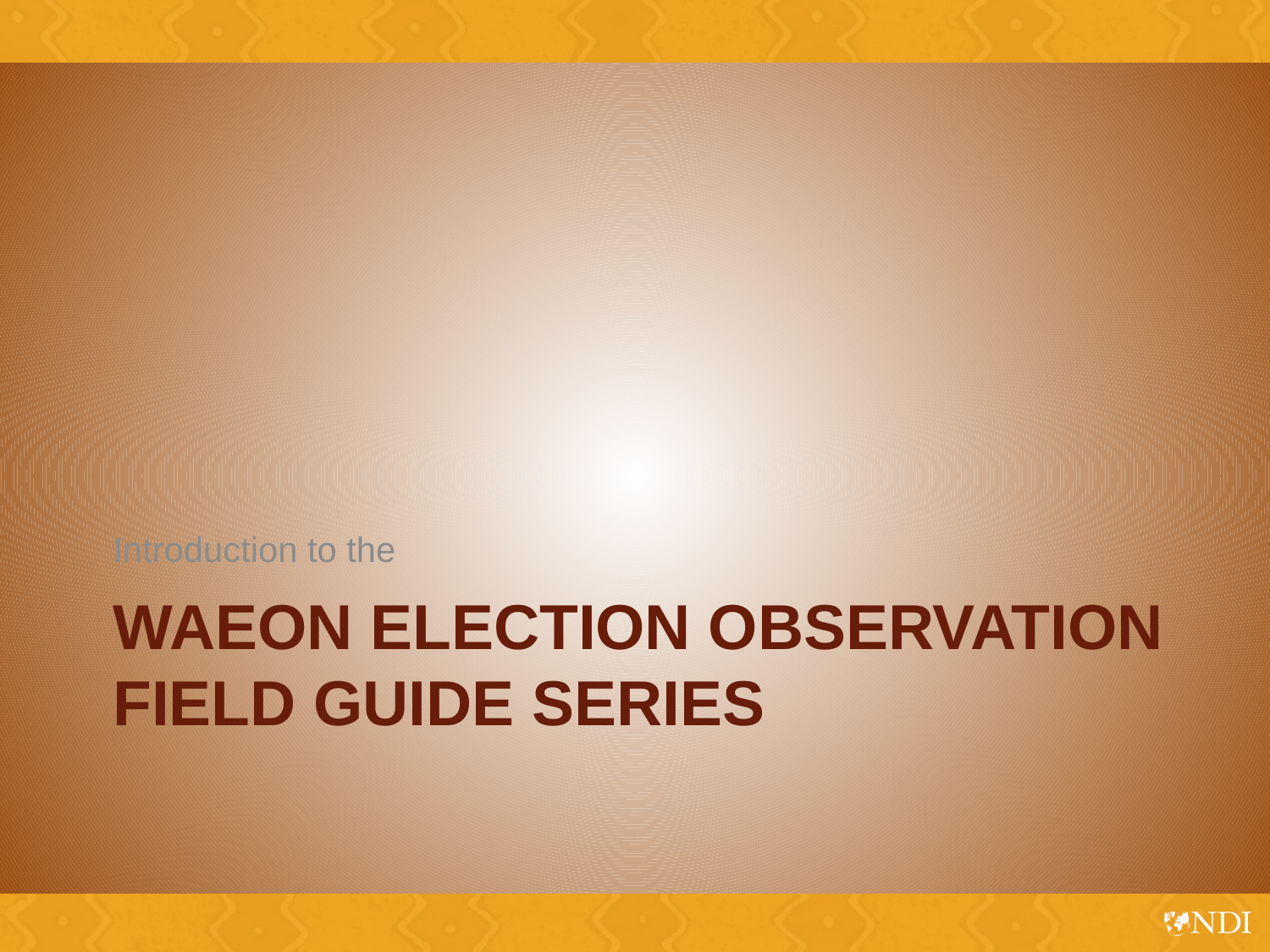

Introduction to the
# WAEON election observation Field guide series